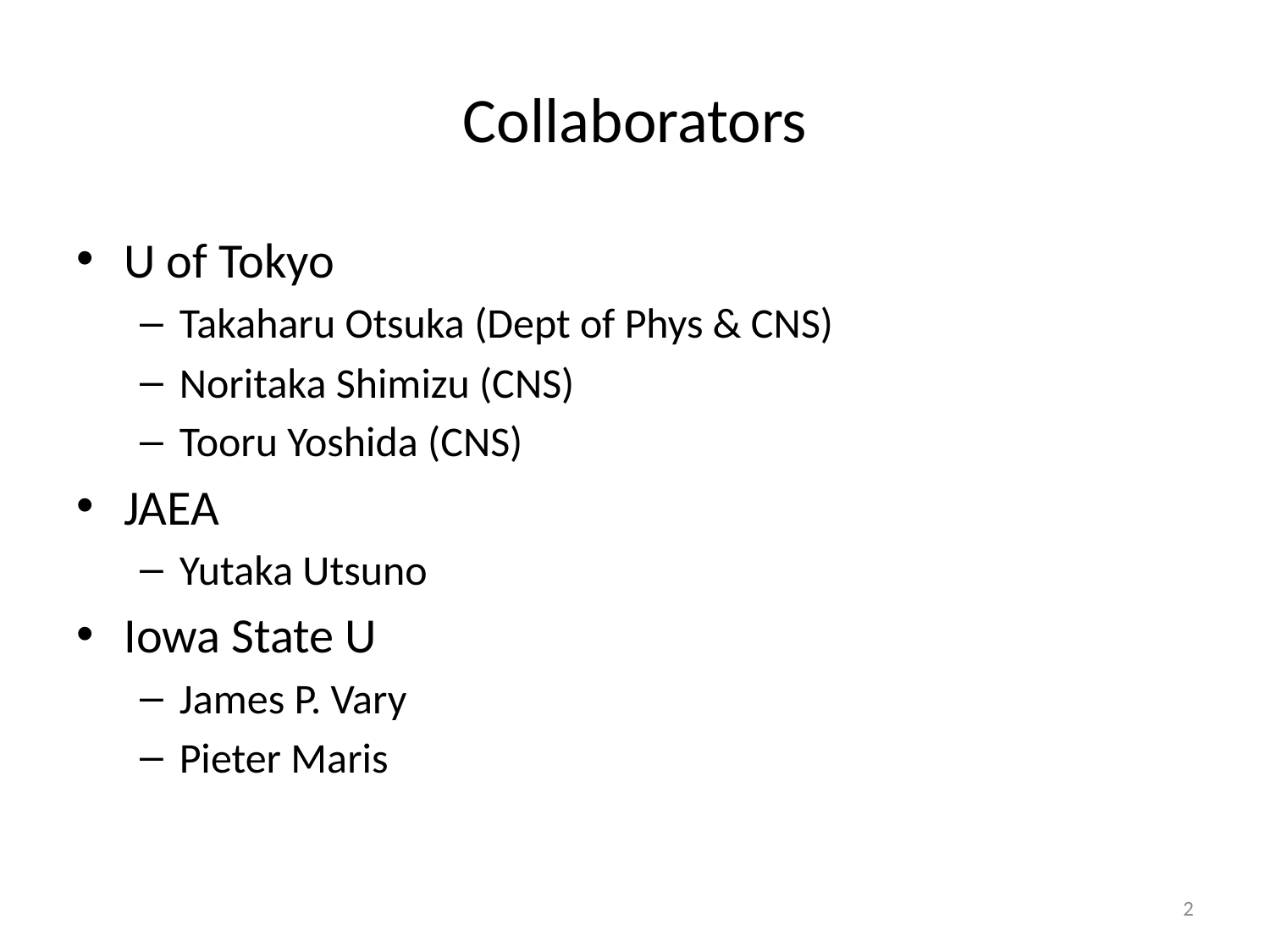

# Collaborators
U of Tokyo
Takaharu Otsuka (Dept of Phys & CNS)
Noritaka Shimizu (CNS)
Tooru Yoshida (CNS)
JAEA
Yutaka Utsuno
Iowa State U
James P. Vary
Pieter Maris

2